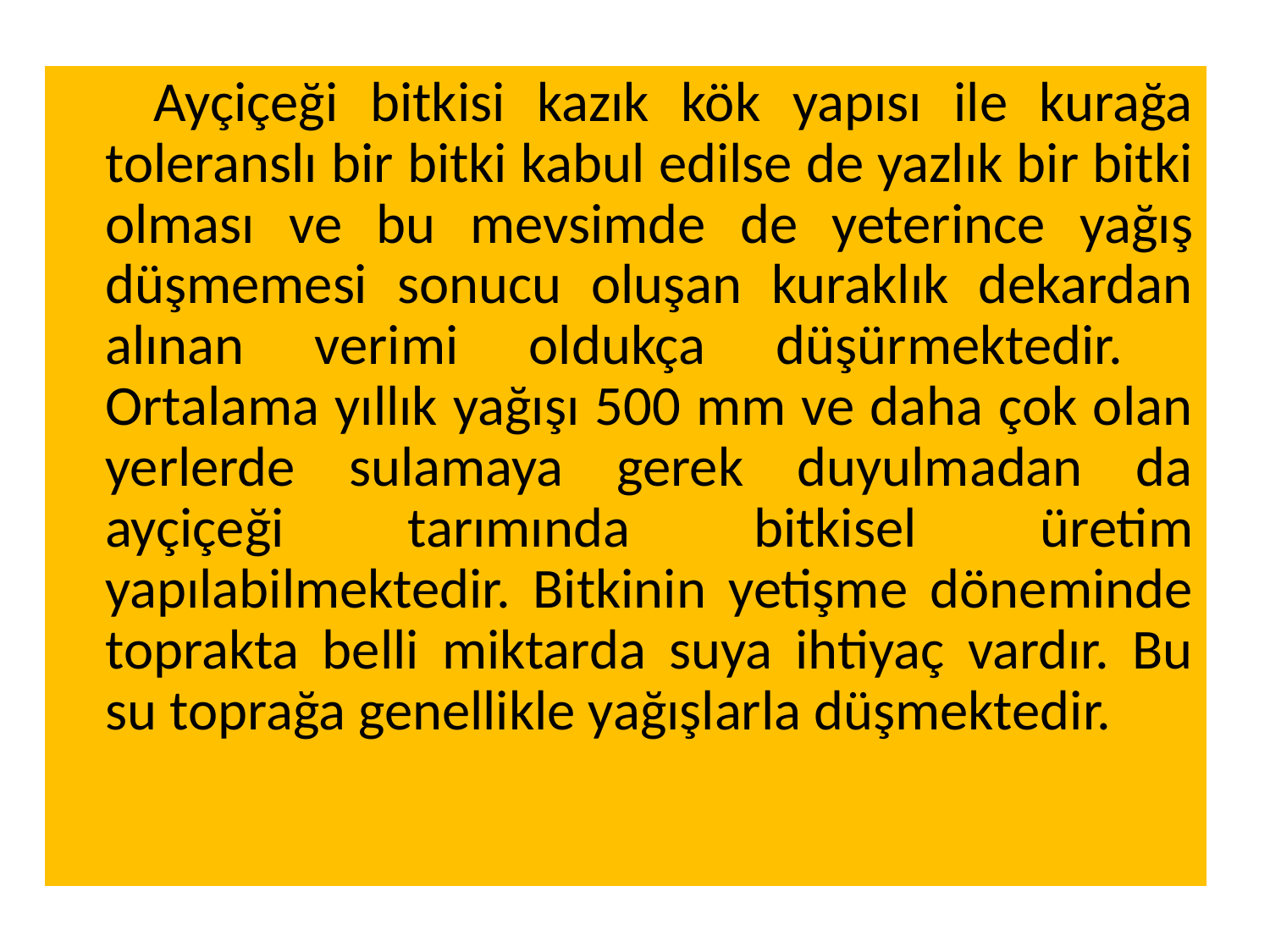

Ayçiçeği bitkisi kazık kök yapısı ile kurağa toleranslı bir bitki kabul edilse de yazlık bir bitki olması ve bu mevsimde de yeterince yağış düşmemesi sonucu oluşan kuraklık dekardan alınan verimi oldukça düşürmektedir.
Ortalama yıllık yağışı 500 mm ve daha çok olan yerlerde sulamaya gerek duyulmadan da ayçiçeği tarımında bitkisel üretim yapılabilmektedir. Bitkinin yetişme döneminde toprakta belli miktarda suya ihtiyaç vardır. Bu su toprağa genellikle yağışlarla düşmektedir.